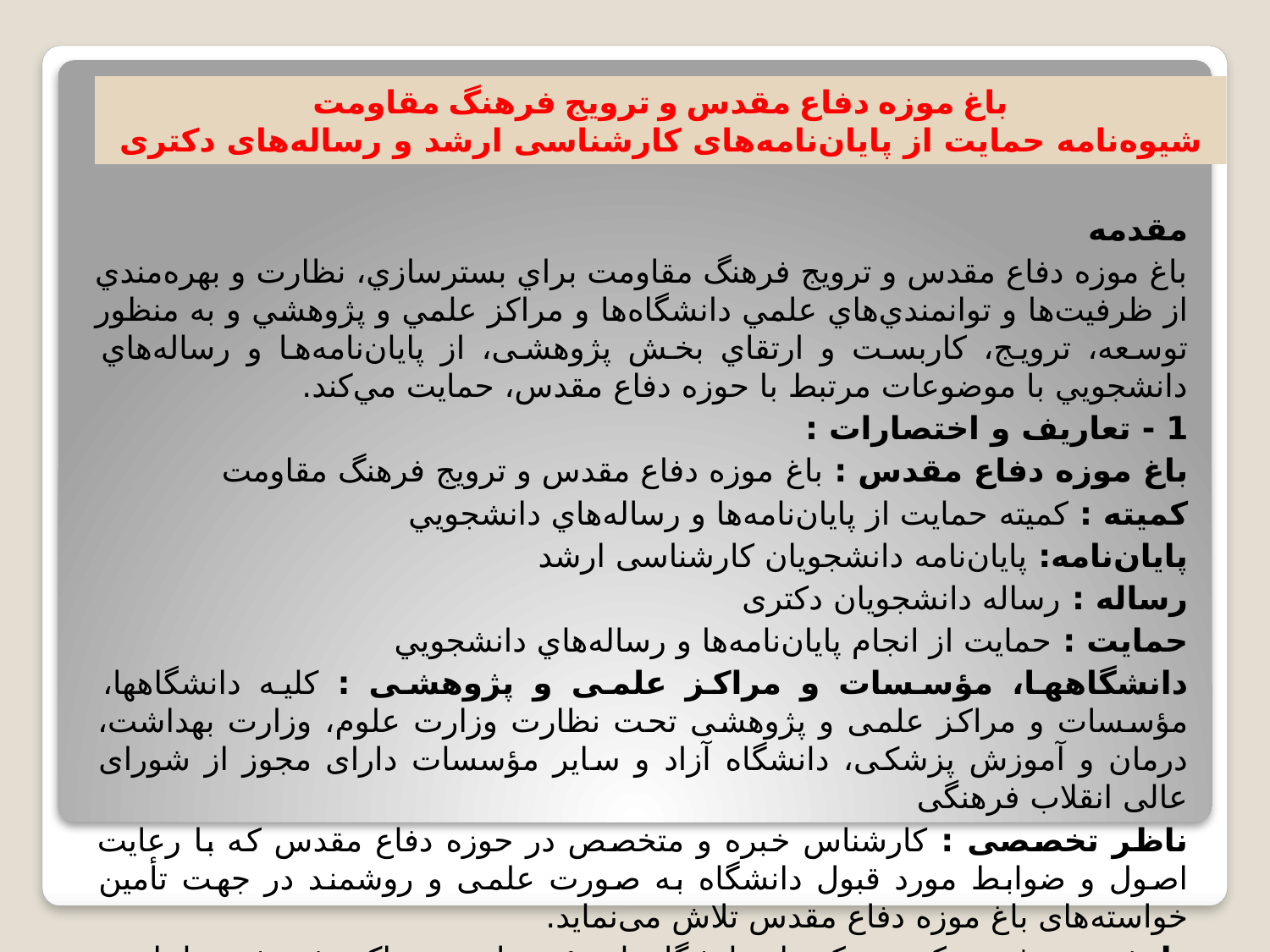

باغ موزه دفاع مقدس و ترویج فرهنگ مقاومت
شيوه‌نامه حمايت از پایان‌نامه‌های کارشناسی ارشد و رساله‌های دکتری
مقدمه
باغ موزه دفاع مقدس و ترویج فرهنگ مقاومت براي بسترسازي، نظارت و بهره‌مندي از ظرفيت‌ها و توانمندي‌هاي علمي دانشگاه‌ها و مراكز علمي و پژوهشي و به منظور توسعه، ترويج، کاربست و ارتقاي بخش پژوهشی، از پايان‌نامه‌ها و رساله‌هاي دانشجويي با موضوعات مرتبط با حوزه دفاع مقدس، حمايت مي‌كند.
1 - تعاریف و اختصارات :
باغ موزه دفاع مقدس : باغ موزه دفاع مقدس و ترویج فرهنگ مقاومت
کمیته : کمیته حمایت از پايان‌نامه‌ها و رساله‌هاي دانشجويي
پايان‌نامه‌: پايان‌نامه‌ دانشجويان کارشناسی ارشد
رساله : رساله دانشجویان دکتری
حمایت : حمایت از انجام پايان‌نامه‌ها و رساله‌هاي دانشجويي
دانشگاهها، مؤسسات و مراکز علمی و پژوهشی : کلیه دانشگاهها، مؤسسات و مراکز علمی و پژوهشی تحت نظارت وزارت علوم، وزارت بهداشت، درمان و آموزش پزشکی، دانشگاه آزاد و سایر مؤسسات دارای مجوز از شورای عالی انقلاب فرهنگی
ناظر تخصصی : کارشناس خبره و متخصص در حوزه دفاع مقدس که با رعایت اصول و ضوابط مورد قبول دانشگاه به صورت علمی و روشمند در جهت تأمین خواسته‌های باغ موزه دفاع مقدس تلاش می‌نماید.
دانشجو : فردی که در یکی از دانشگاهها، مؤسسات و مراکز پژوهشی داخلی و خارجی تحت نظارت وزارت علوم، تحقیقات فناوری، وزارت بهداشت، درمان و آموزش پزشکی و مورد تأیید شورای انقلاب فرهنگی تحصیل می نماید.